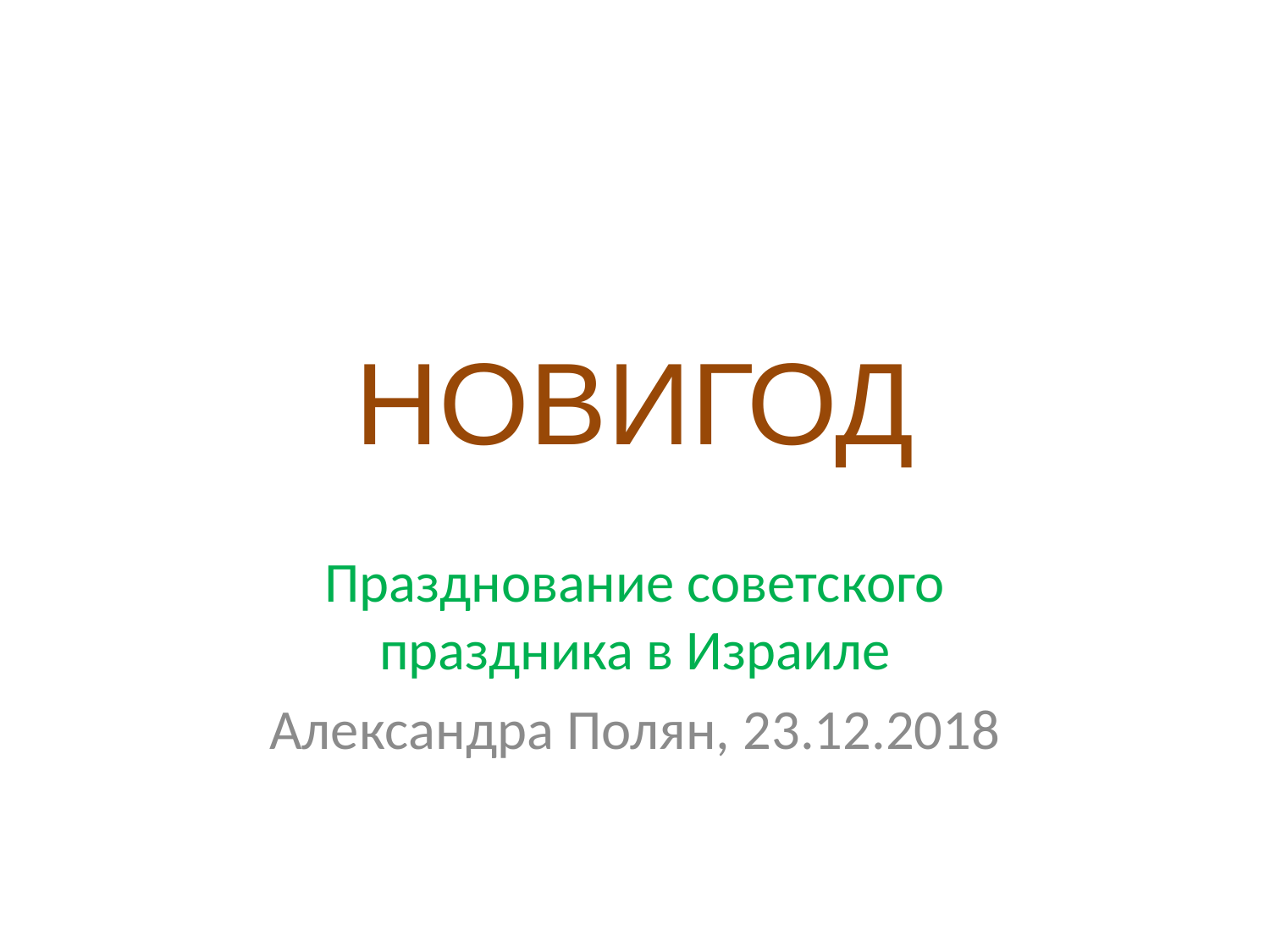

# НОВИГОД
Празднование советского праздника в Израиле
Александра Полян, 23.12.2018